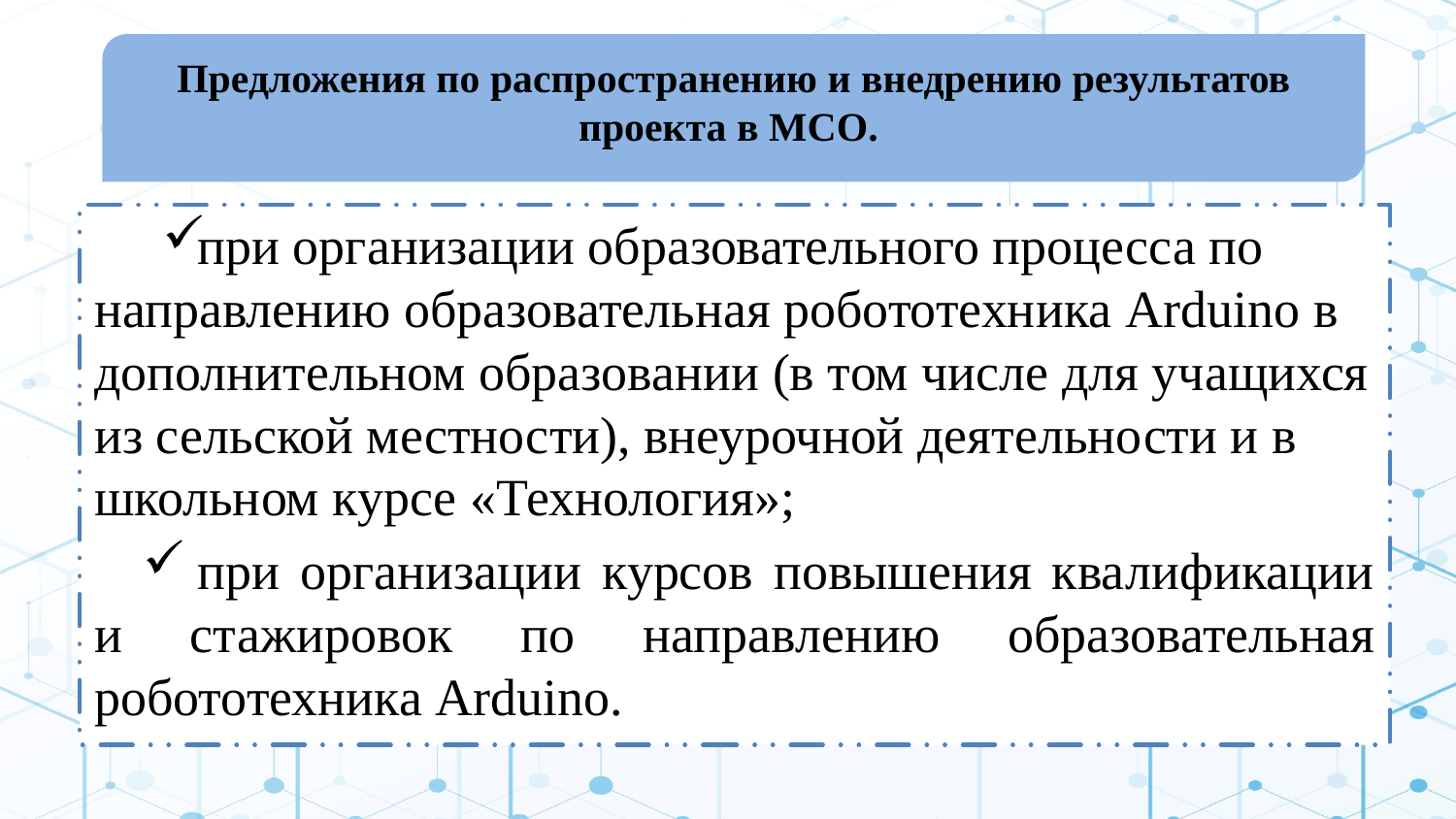

# Предложения по распространению и внедрению результатов проекта в МСО.

при организации образовательного процесса по направлению образовательная робототехника Arduino в дополнительном образовании (в том числе для учащихся из сельской местности), внеурочной деятельности и в школьном курсе «Технология»;
при организации курсов повышения квалификации и стажировок по направлению образовательная робототехника Arduino.